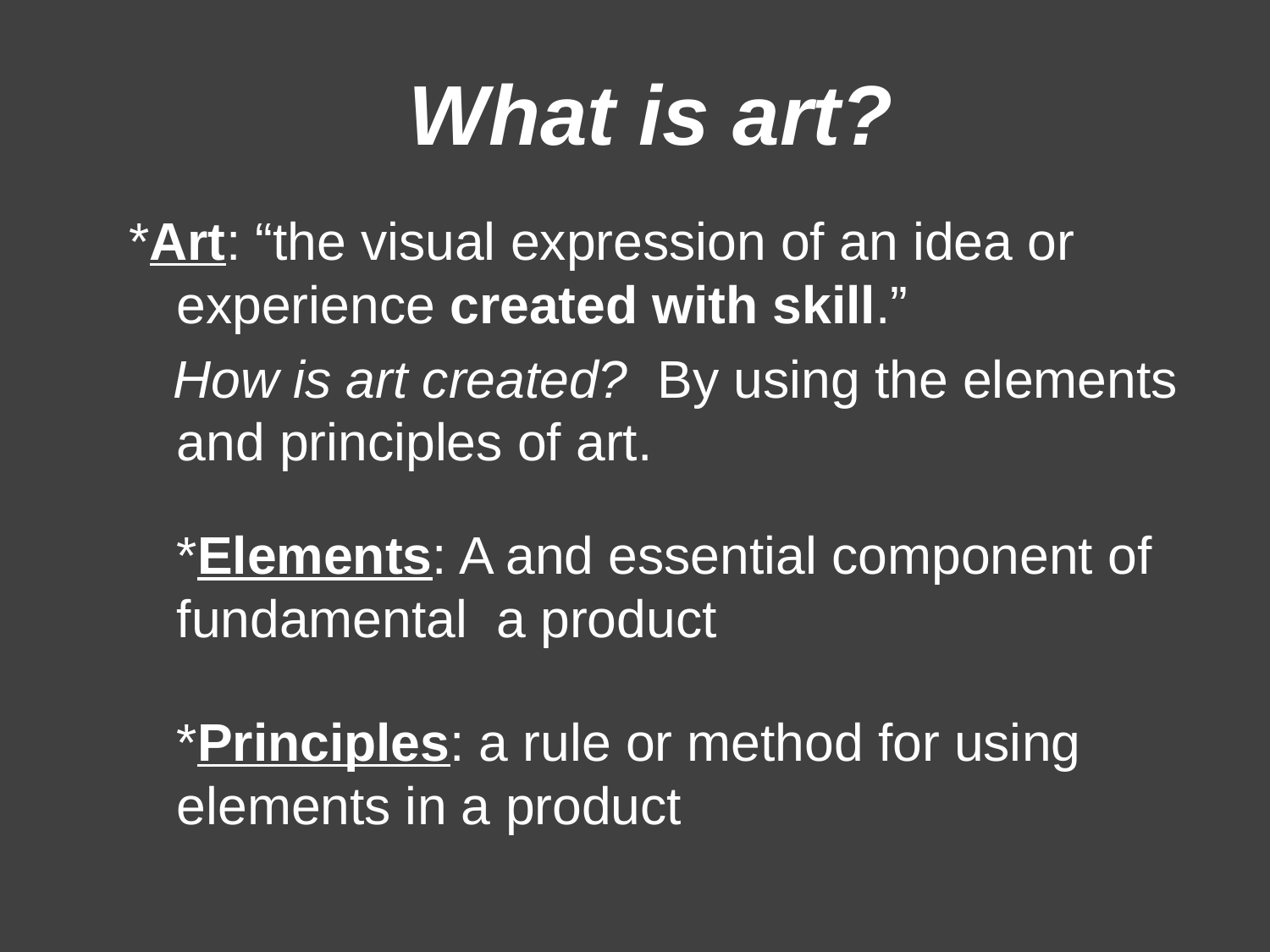

# What is art?
*Art: “the visual expression of an idea or experience created with skill.”
   How is art created?  By using the elements and principles of art.

	*Elements: A and essential component of fundamental  a product

	*Principles: a rule or method for using elements in a product